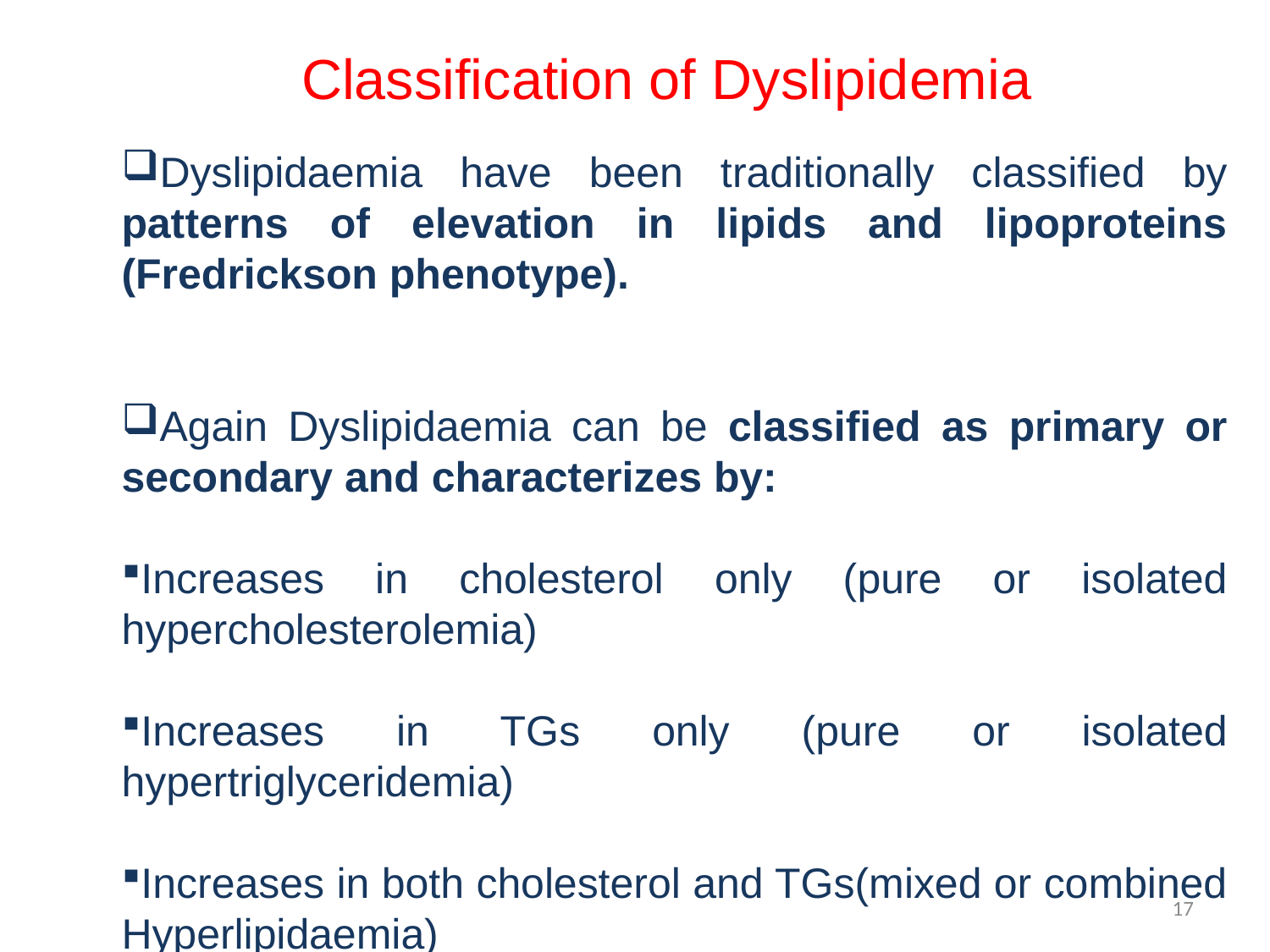

# Classification of Dyslipidemia

Dyslipidaemia have been traditionally classified by patterns of elevation in lipids and lipoproteins (Fredrickson phenotype).

Again Dyslipidaemia can be classified as primary or secondary and characterizes by:

Increases in cholesterol only (pure or isolated hypercholesterolemia)

Increases in TGs only (pure or isolated hypertriglyceridemia)

Increases in both cholesterol and TGs(mixed or combined Hyperlipidaemia)
17